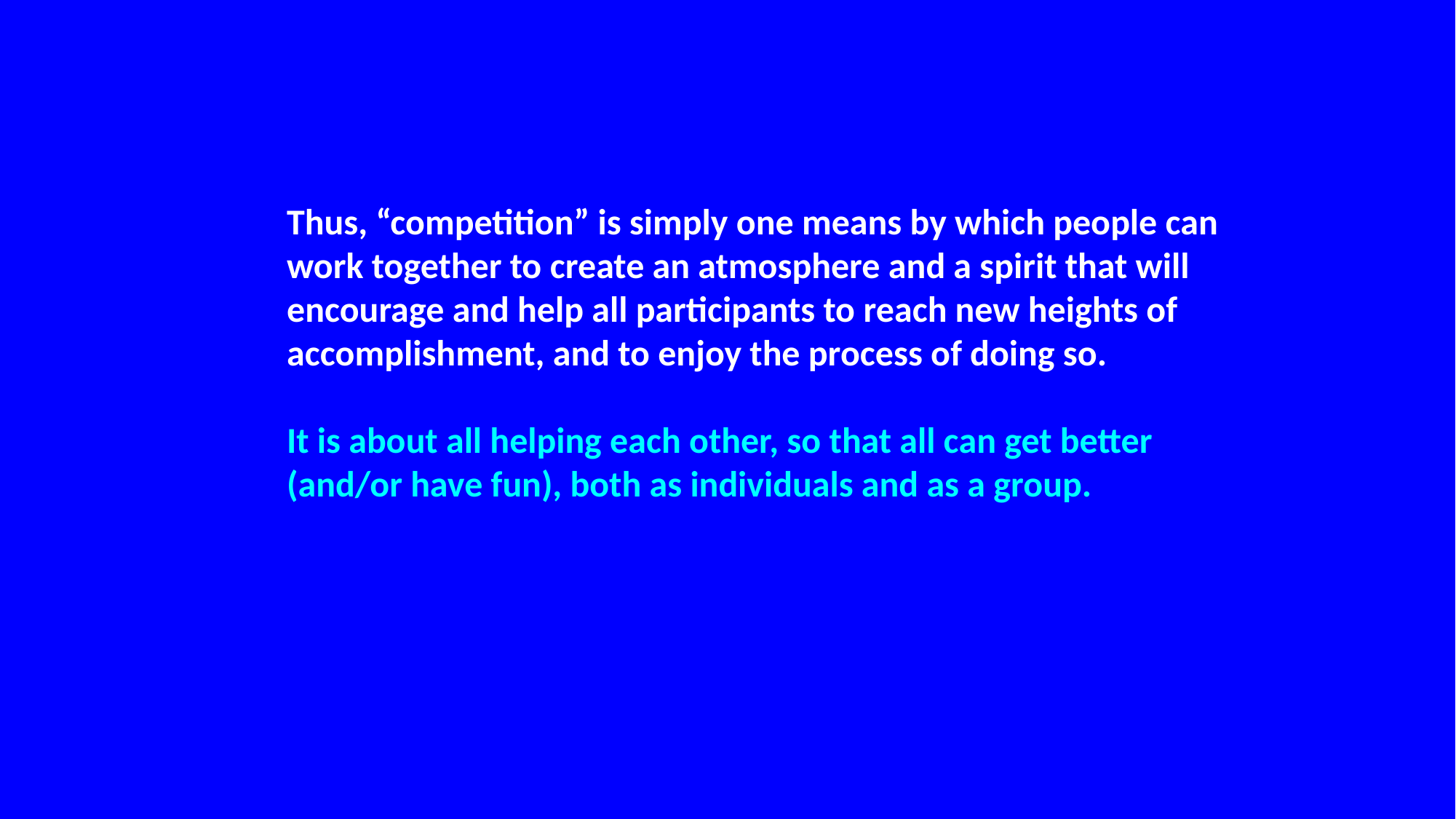

Thus, “competition” is simply one means by which people can work together to create an atmosphere and a spirit that will encourage and help all participants to reach new heights of accomplishment, and to enjoy the process of doing so.

It is about all helping each other, so that all can get better (and/or have fun), both as individuals and as a group.